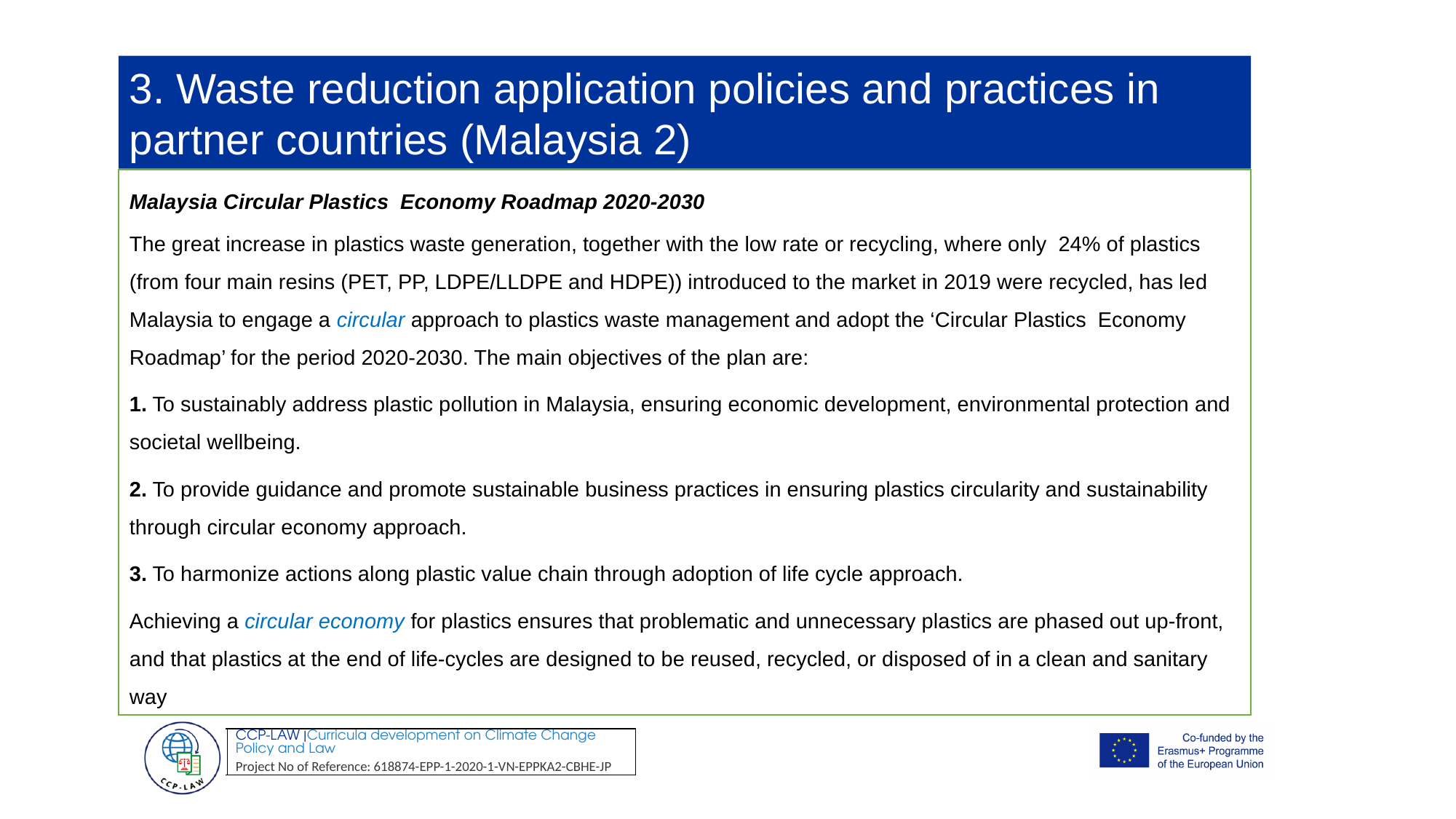

3. Waste reduction application policies and practices in partner countries (Malaysia 2)
Malaysia Circular Plastics  Economy Roadmap 2020-2030
The great increase in plastics waste generation, together with the low rate or recycling, where only  24% of plastics (from four main resins (PET, PP, LDPE/LLDPE and HDPE)) introduced to the market in 2019 were recycled, has led Malaysia to engage a circular approach to plastics waste management and adopt the ‘Circular Plastics  Economy Roadmap’ for the period 2020-2030. The main objectives of the plan are:
1. To sustainably address plastic pollution in Malaysia, ensuring economic development, environmental protection and societal wellbeing.
2. To provide guidance and promote sustainable business practices in ensuring plastics circularity and sustainability through circular economy approach.
3. To harmonize actions along plastic value chain through adoption of life cycle approach.
Achieving a circular economy for plastics ensures that problematic and unnecessary plastics are phased out up-front, and that plastics at the end of life-cycles are designed to be reused, recycled, or disposed of in a clean and sanitary way